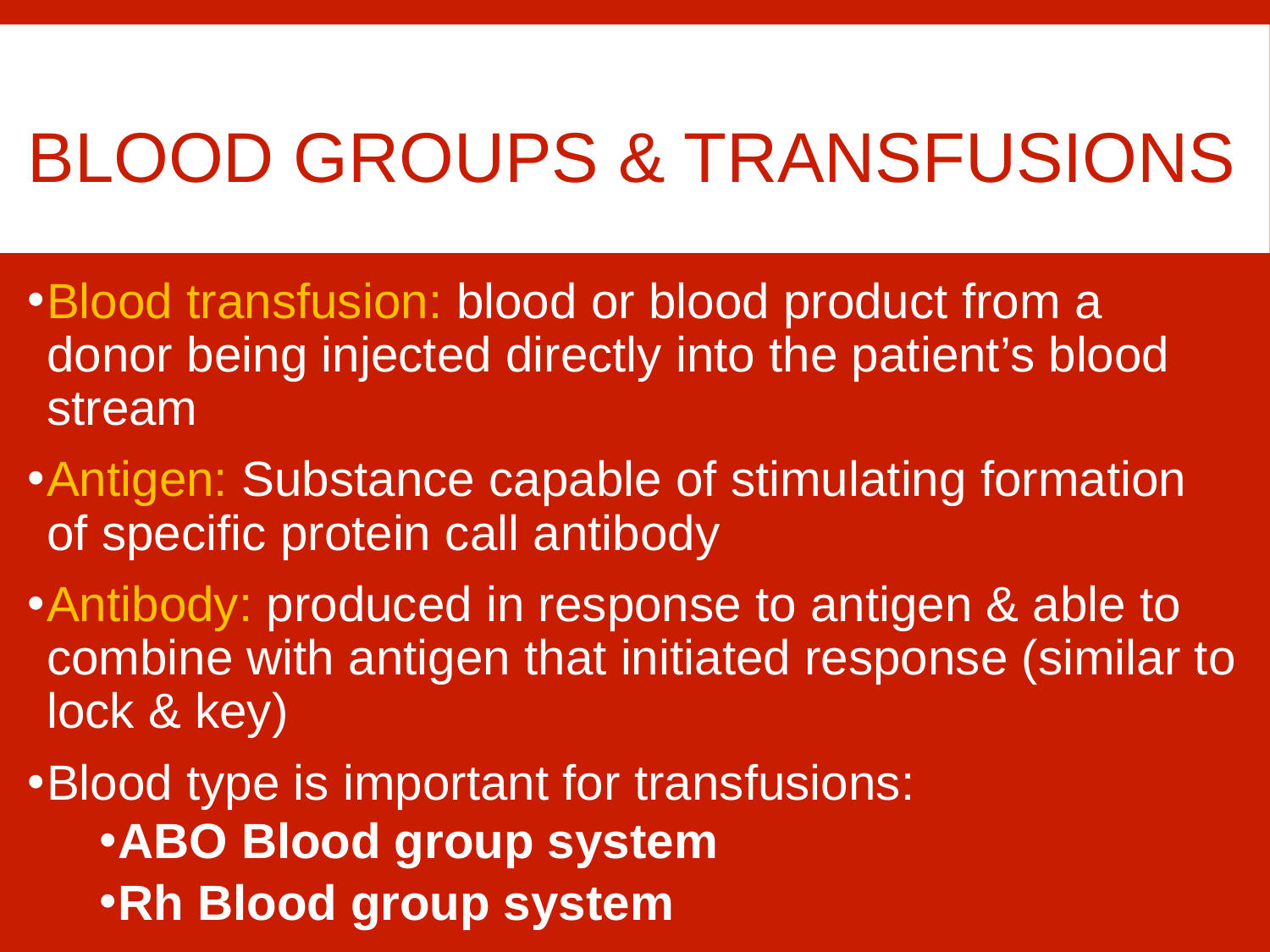

# Blood groups & transfusions
Blood transfusion: blood or blood product from a donor being injected directly into the patient’s blood stream
Antigen: Substance capable of stimulating formation of specific protein call antibody
Antibody: produced in response to antigen & able to combine with antigen that initiated response (similar to lock & key)
Blood type is important for transfusions:
ABO Blood group system
Rh Blood group system